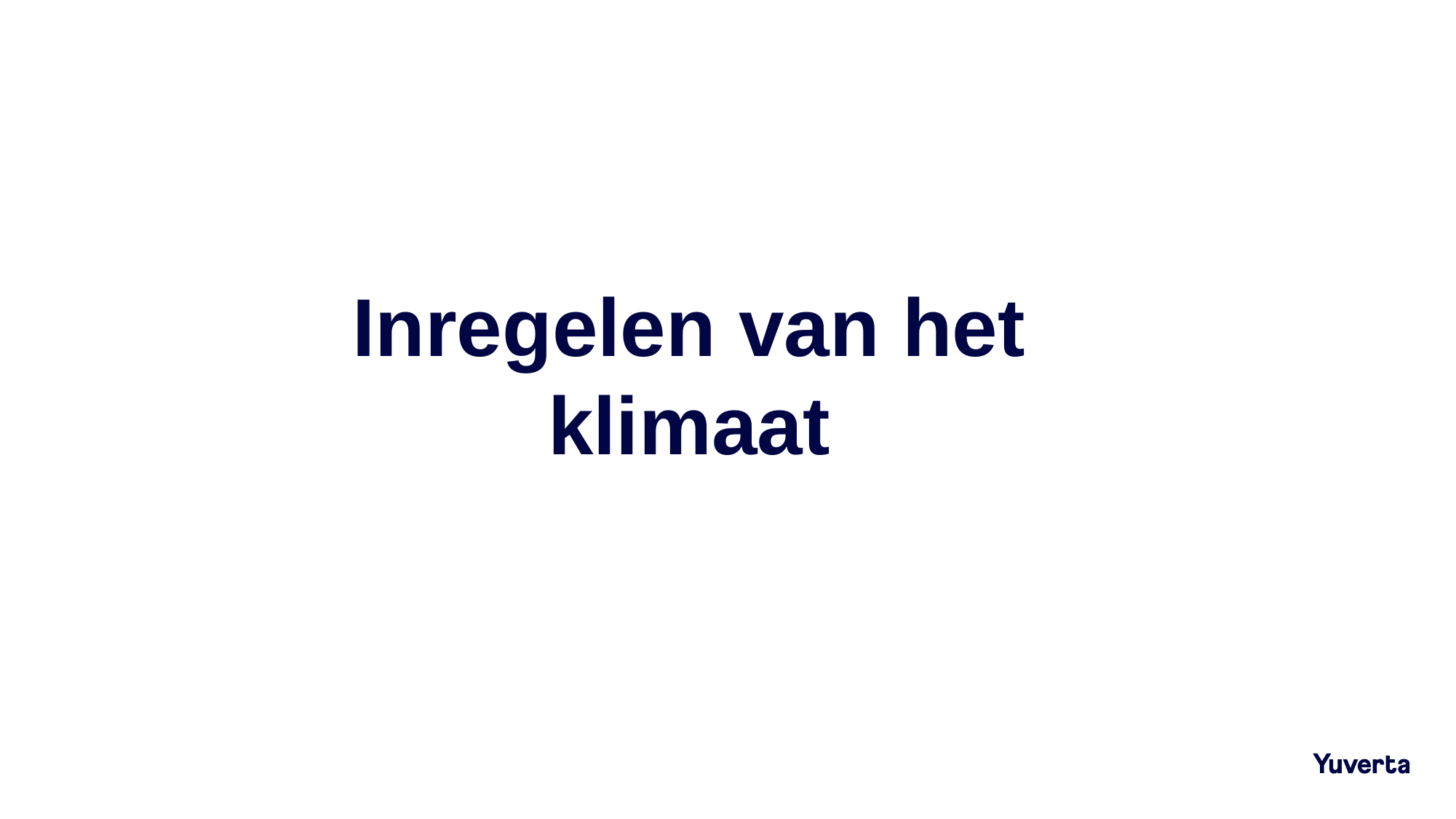

# Inregelen van het klimaat
Inregelen van het klimaat
Regelen is het nieuwe meten